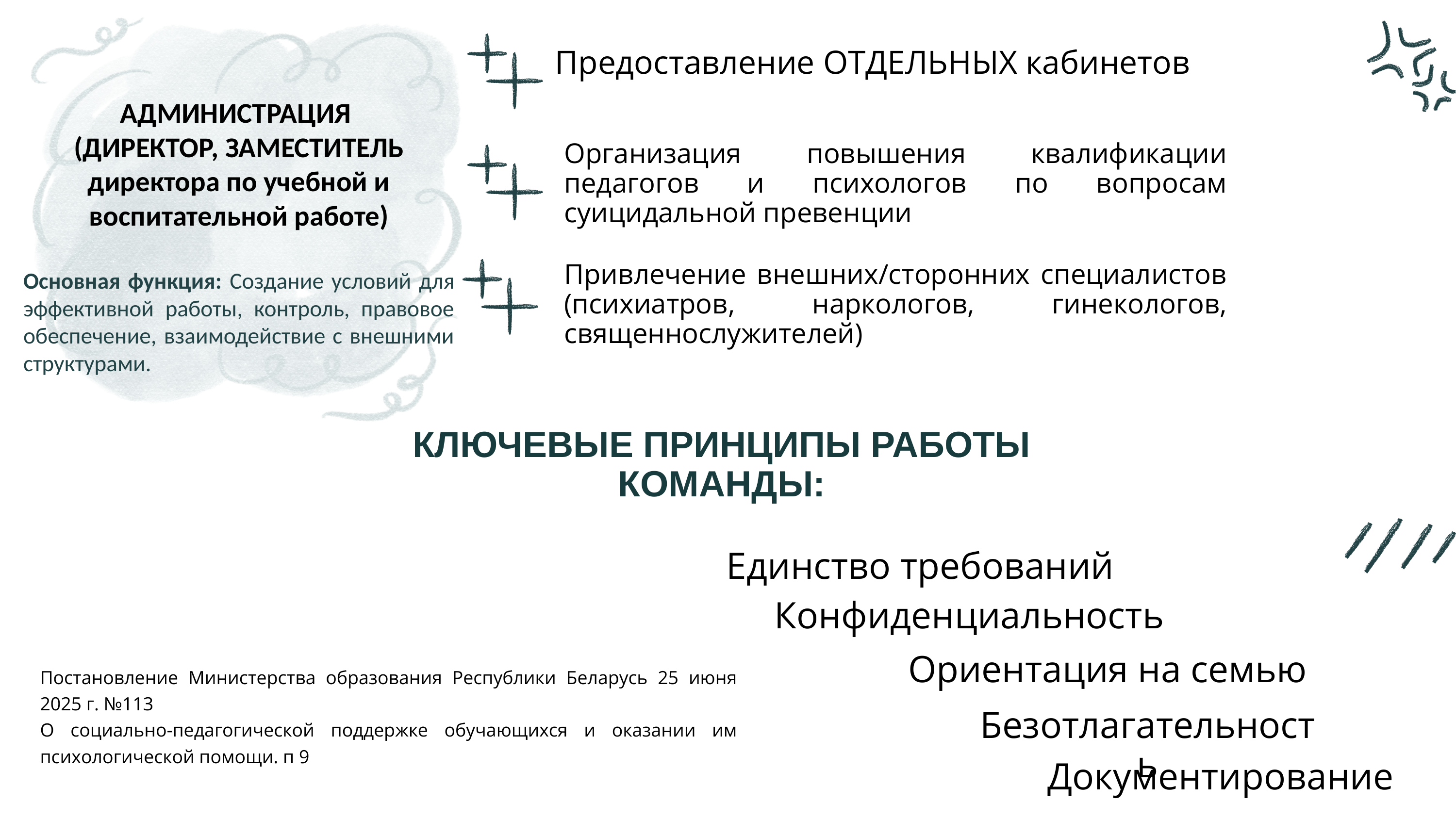

Предоставление ОТДЕЛЬНЫХ кабинетов

АДМИНИСТРАЦИЯ
(ДИРЕКТОР, ЗАМЕСТИТЕЛЬ директора по учебной и воспитательной работе)

Основная функция: Создание условий для эффективной работы, контроль, правовое обеспечение, взаимодействие с внешними структурами.
Организация повышения квалификации педагогов и психологов по вопросам суицидальной превенции

Привлечение внешних/сторонних специалистов (психиатров, наркологов, гинекологов, священнослужителей)
КЛЮЧЕВЫЕ ПРИНЦИПЫ РАБОТЫ КОМАНДЫ:

Единство требований
Конфиденциальность
Ориентация на семью
Постановление Министерства образования Республики Беларусь 25 июня 2025 г. №113
О социально-педагогической поддержке обучающихся и оказании им психологической помощи. п 9
Безотлагательность
Документирование